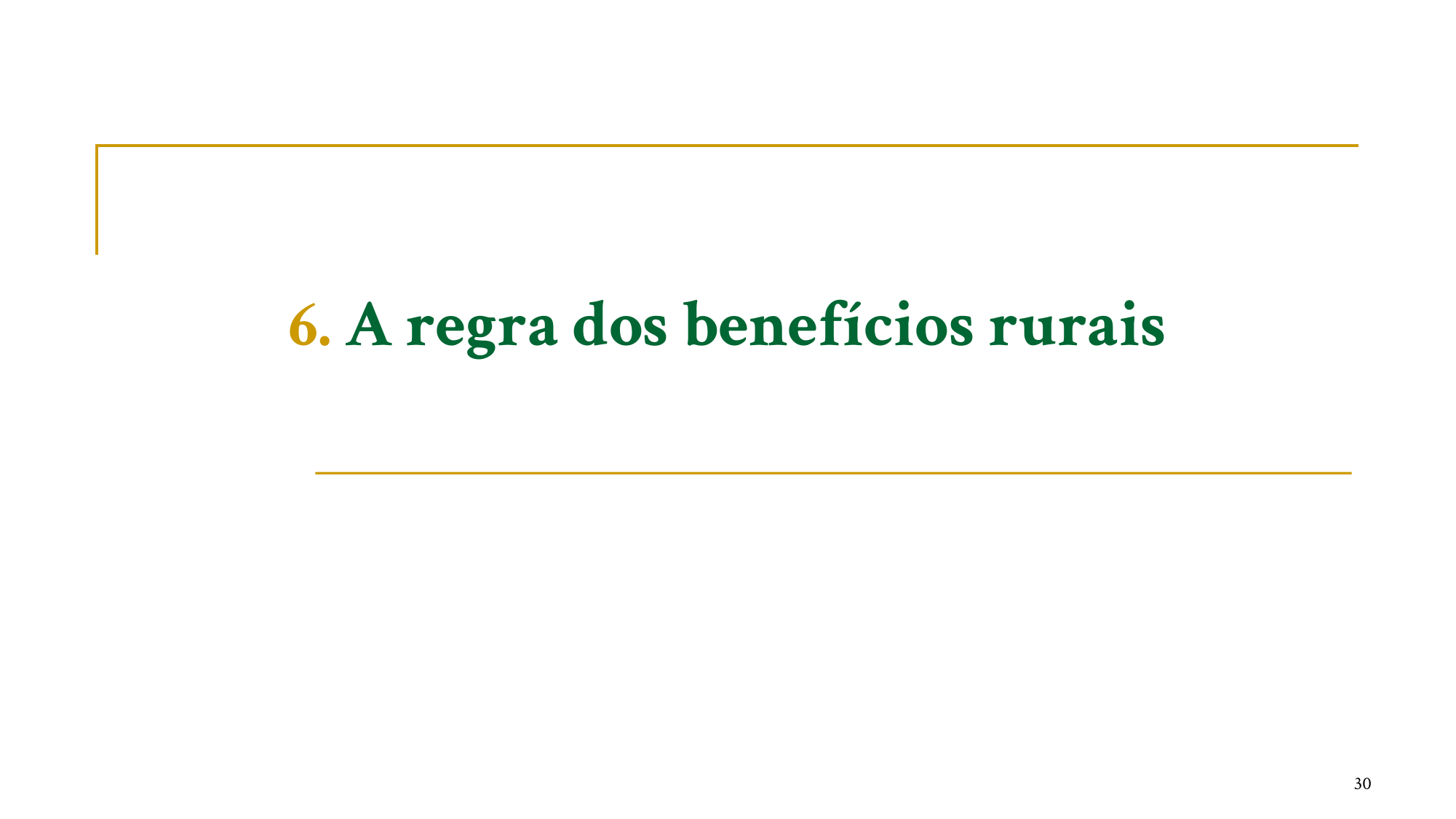

6. A regra dos benefícios rurais

30